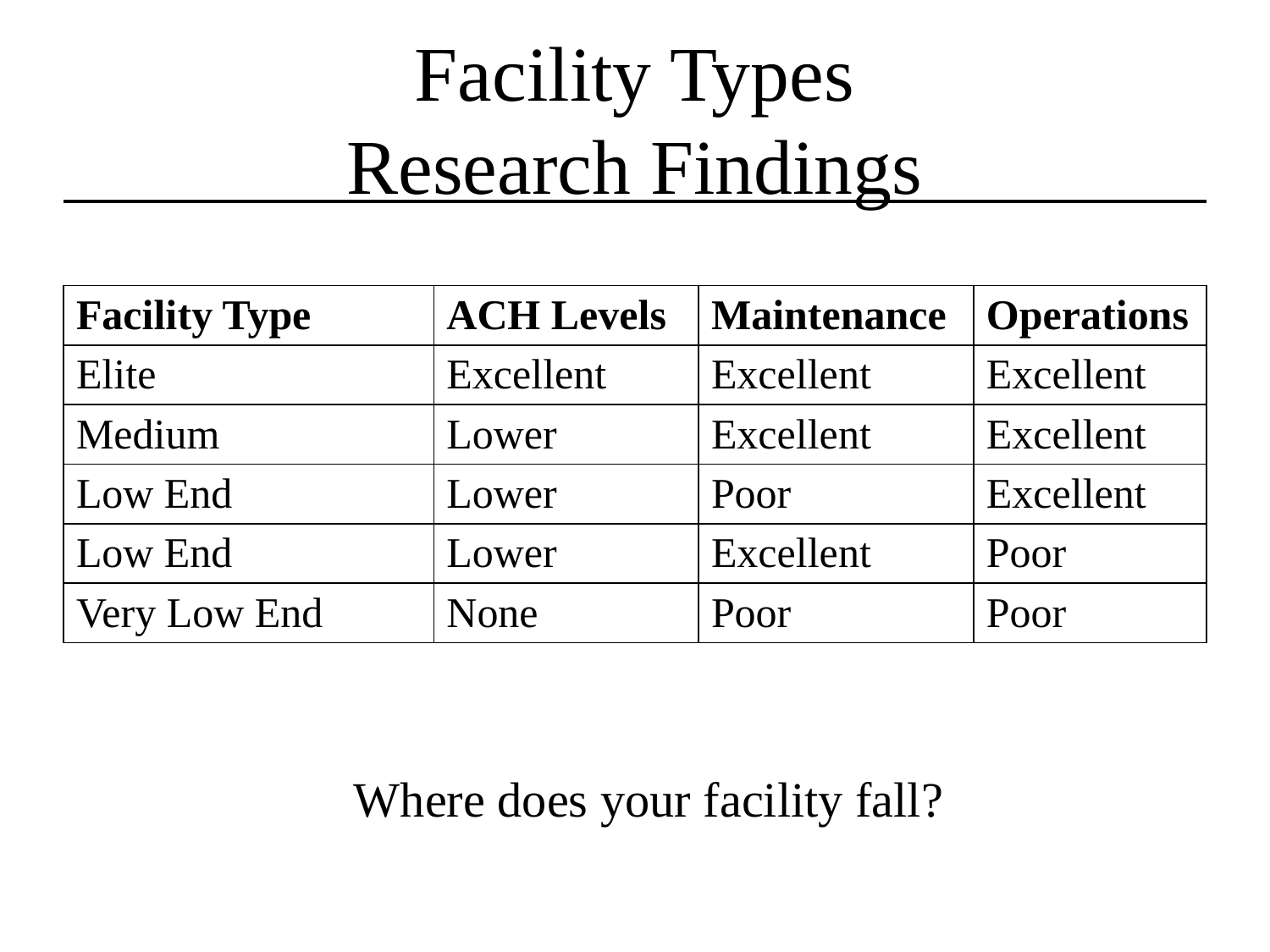

# Facility Types Research Findings
| Facility Type | ACH Levels | Maintenance | Operations |
| --- | --- | --- | --- |
| Elite | Excellent | Excellent | Excellent |
| Medium | Lower | Excellent | Excellent |
| Low End | Lower | Poor | Excellent |
| Low End | Lower | Excellent | Poor |
| Very Low End | None | Poor | Poor |
Where does your facility fall?